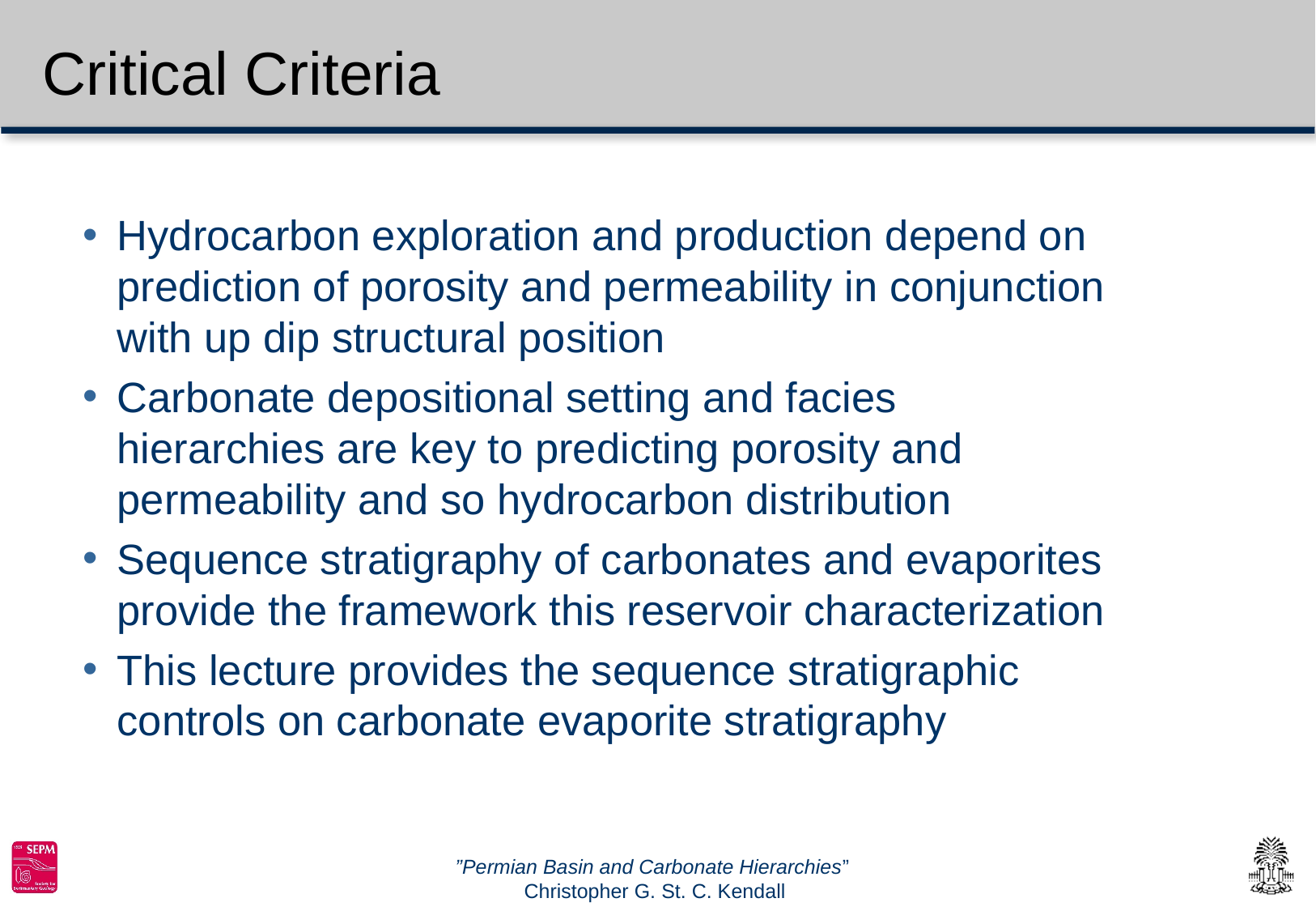

# Critical Criteria
Hydrocarbon exploration and production depend on prediction of porosity and permeability in conjunction with up dip structural position
Carbonate depositional setting and facies hierarchies are key to predicting porosity and permeability and so hydrocarbon distribution
Sequence stratigraphy of carbonates and evaporites provide the framework this reservoir characterization
This lecture provides the sequence stratigraphic controls on carbonate evaporite stratigraphy